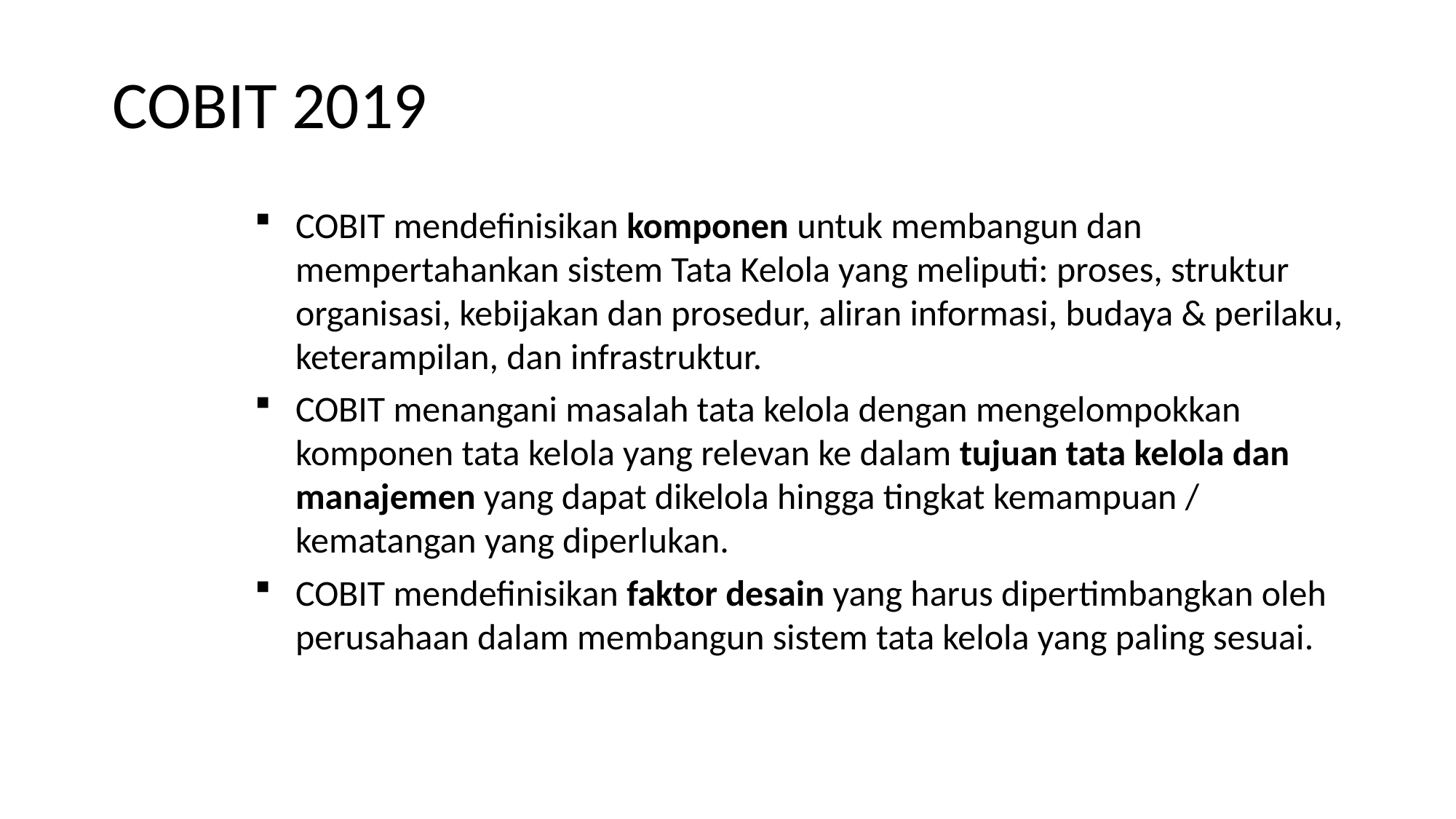

# COBIT 2019
COBIT mendefinisikan komponen untuk membangun dan mempertahankan sistem Tata Kelola yang meliputi: proses, struktur organisasi, kebijakan dan prosedur, aliran informasi, budaya & perilaku, keterampilan, dan infrastruktur.
COBIT menangani masalah tata kelola dengan mengelompokkan komponen tata kelola yang relevan ke dalam tujuan tata kelola dan manajemen yang dapat dikelola hingga tingkat kemampuan / kematangan yang diperlukan.
COBIT mendefinisikan faktor desain yang harus dipertimbangkan oleh perusahaan dalam membangun sistem tata kelola yang paling sesuai.